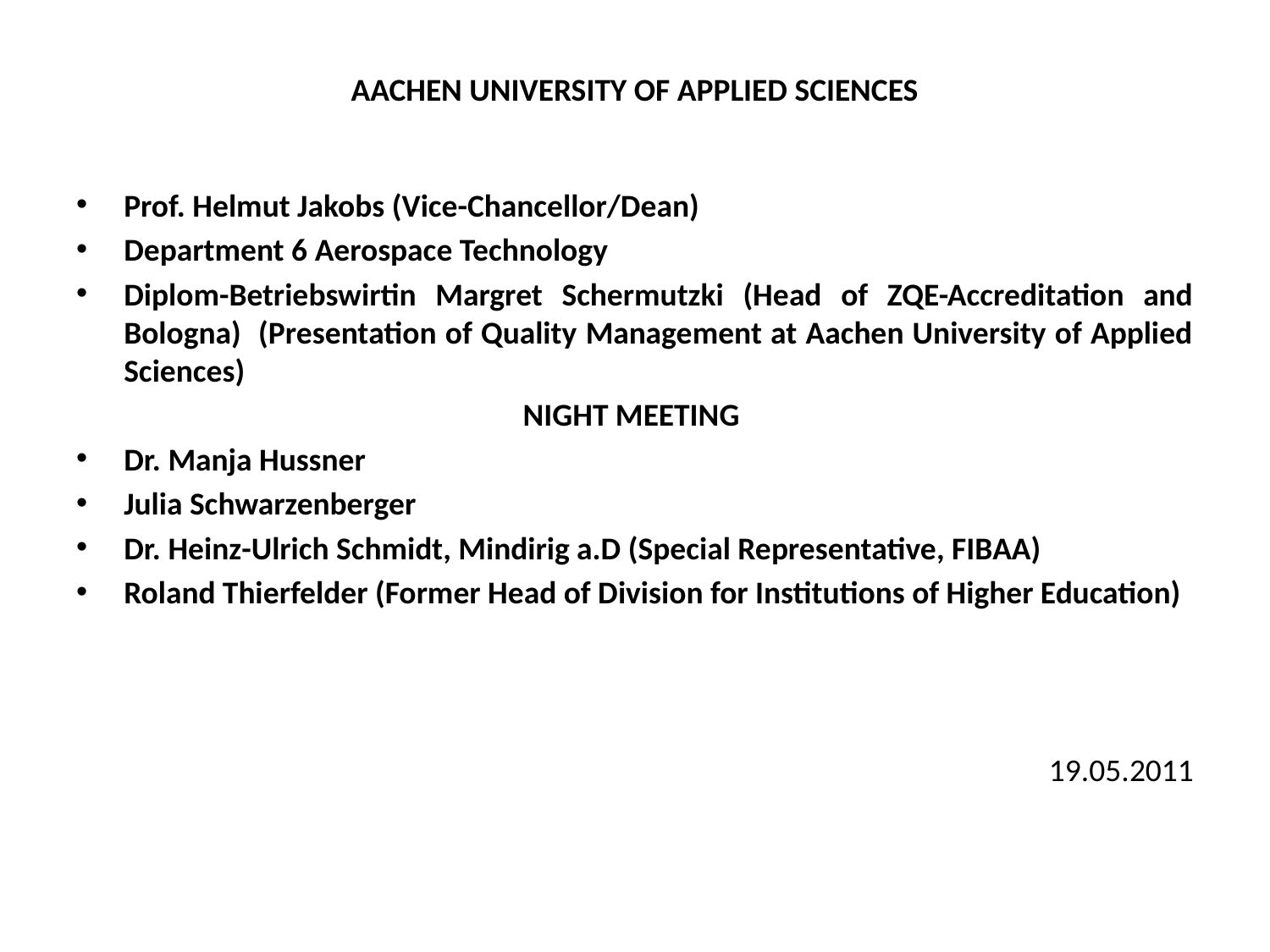

# AACHEN UNIVERSITY OF APPLIED SCIENCES
Prof. Helmut Jakobs (Vice-Chancellor/Dean)
Department 6 Aerospace Technology
Diplom-Betriebswirtin Margret Schermutzki (Head of ZQE-Accreditation and Bologna)  (Presentation of Quality Management at Aachen University of Applied Sciences)
NIGHT MEETING
Dr. Manja Hussner
Julia Schwarzenberger
Dr. Heinz-Ulrich Schmidt, Mindirig a.D (Special Representative, FIBAA)
Roland Thierfelder (Former Head of Division for Institutions of Higher Education)

19.05.2011